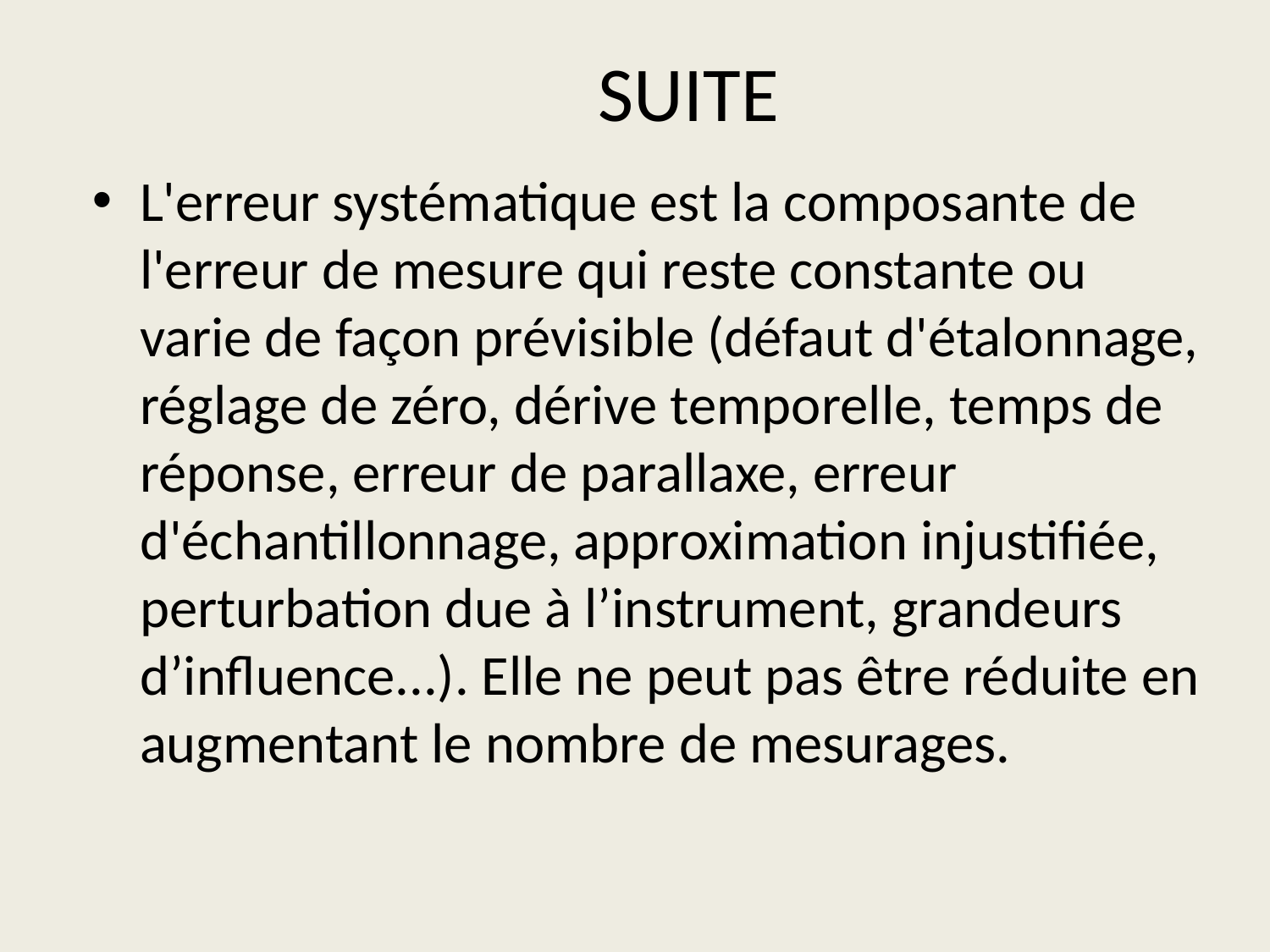

# SUITE
L'erreur systématique est la composante de l'erreur de mesure qui reste constante ou varie de façon prévisible (défaut d'étalonnage, réglage de zéro, dérive temporelle, temps de réponse, erreur de parallaxe, erreur d'échantillonnage, approximation injustifiée, perturbation due à l’instrument, grandeurs d’influence...). Elle ne peut pas être réduite en augmentant le nombre de mesurages.